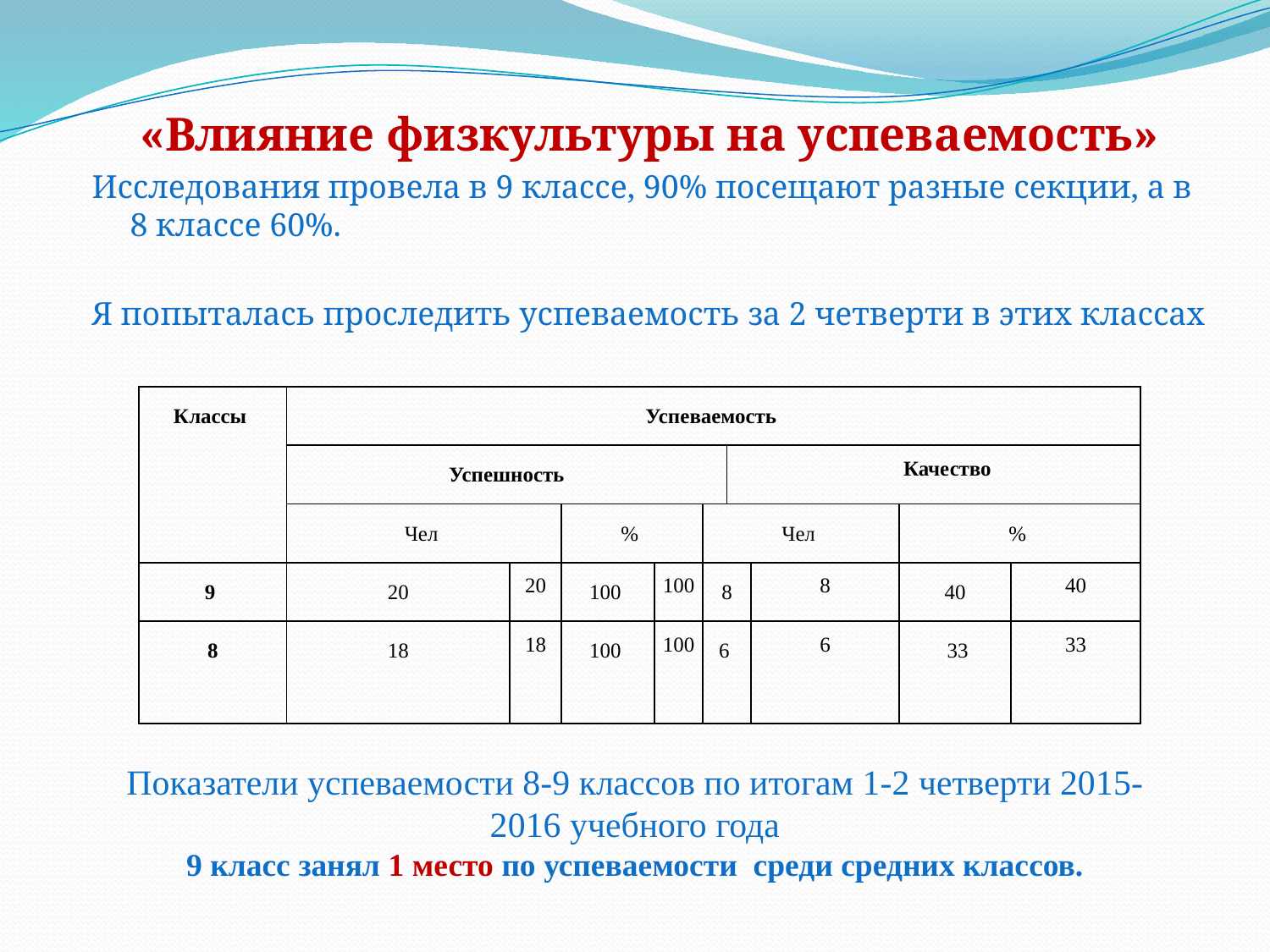

«Влияние физкультуры на успеваемость»
Исследования провела в 9 классе, 90% посещают разные секции, а в 8 классе 60%.

Я попыталась проследить успеваемость за 2 четверти в этих классах

| Классы | Успеваемость |  |  |  |  |  |  |  |  |
| --- | --- | --- | --- | --- | --- | --- | --- | --- | --- |
|  | Успешность |  |  |  |  | Качество |  |  |  |
|  | Чел |  | % |  | Чел |  |  | % |  |
| 9 | 20 | 20 | 100 | 100 | 8 |  | 8 | 40 | 40 |
| 8 | 18 | 18 | 100 | 100 | 6 |  | 6 | 33 | 33 |
Показатели успеваемости 8-9 классов по итогам 1-2 четверти 2015-2016 учебного года
9 класс занял 1 место по успеваемости  среди средних классов.